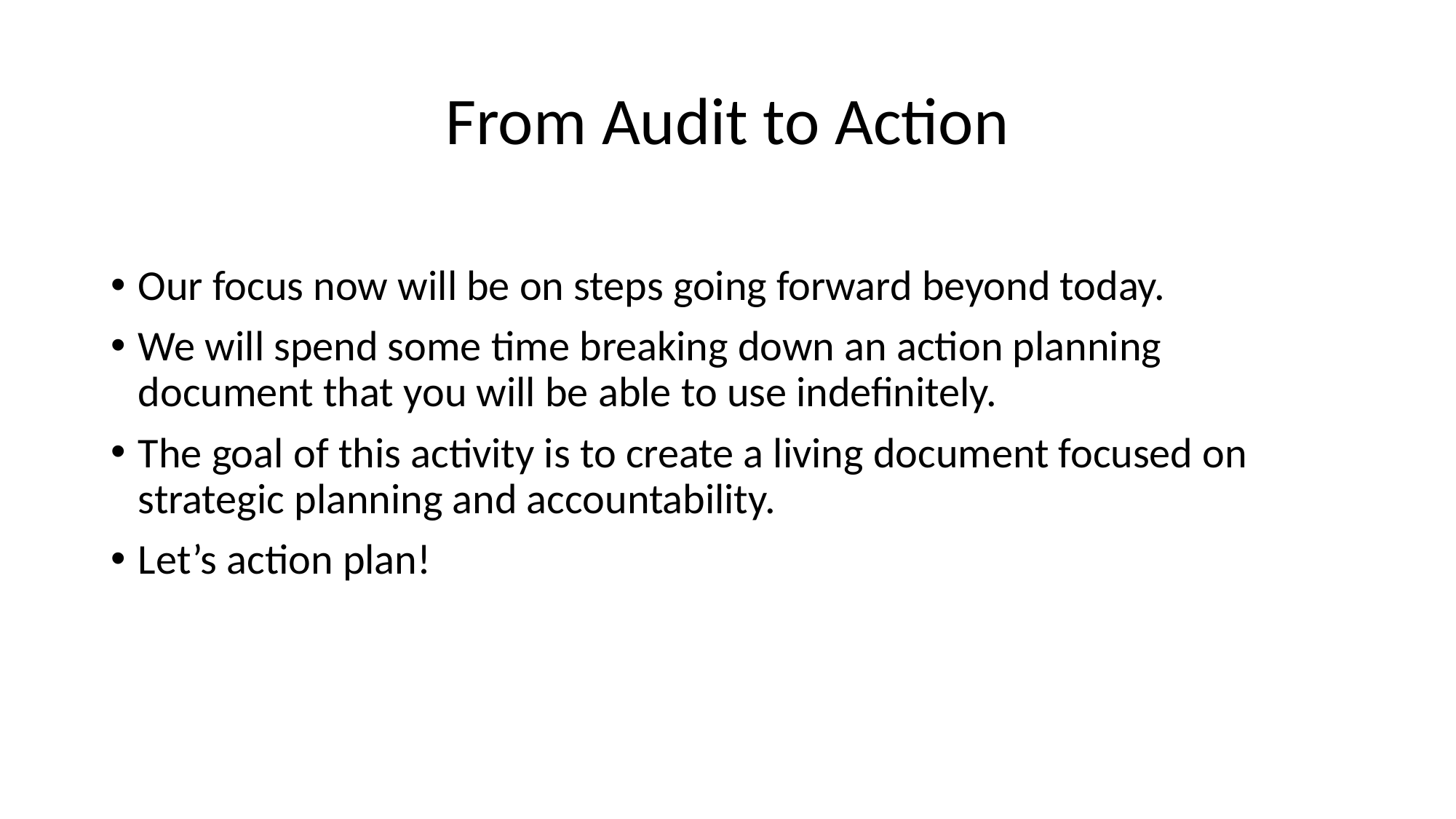

# From Audit to Action

Our focus now will be on steps going forward beyond today.
We will spend some time breaking down an action planning document that you will be able to use indefinitely.
The goal of this activity is to create a living document focused on strategic planning and accountability.
Let’s action plan!